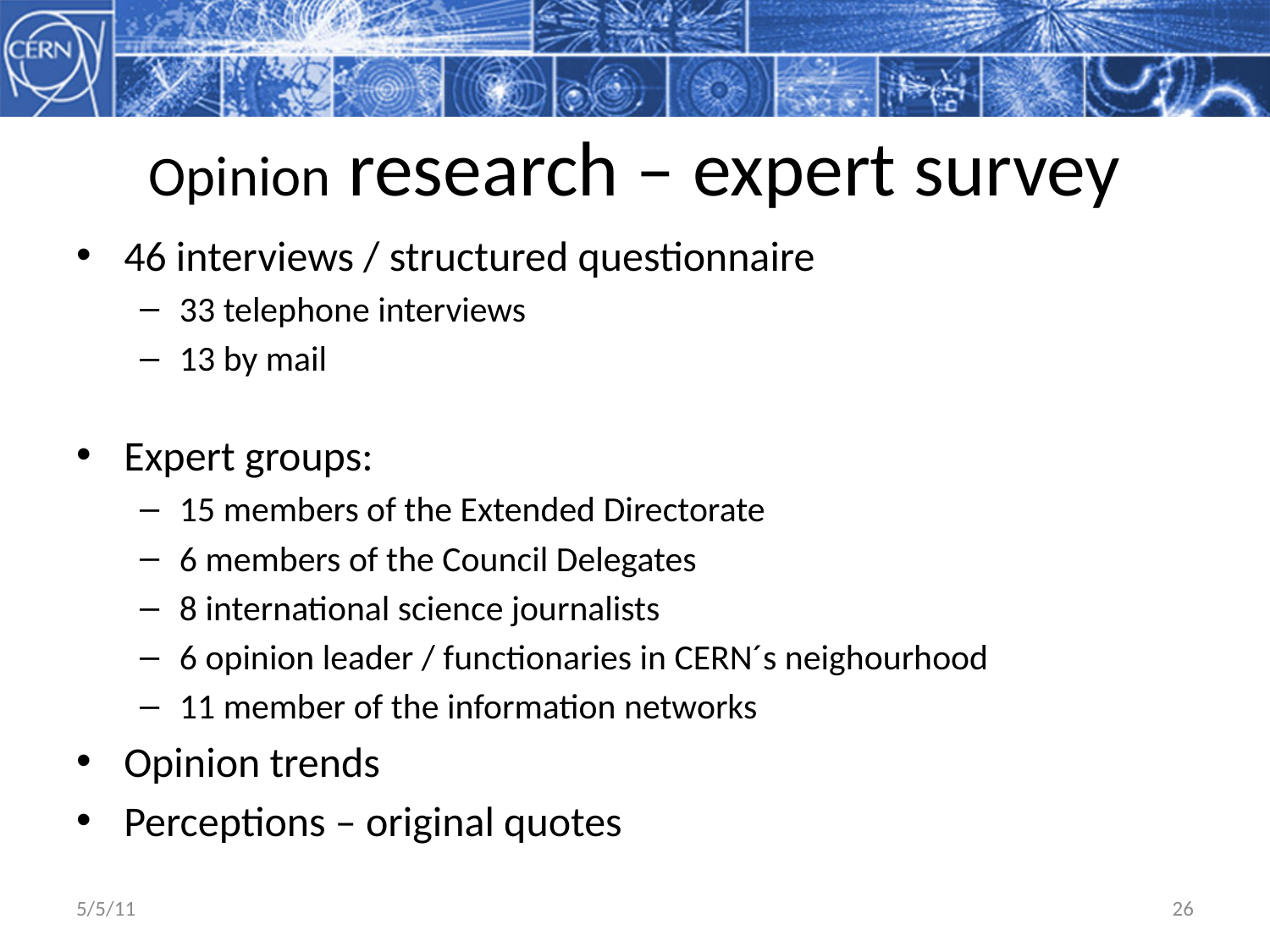

# Opinion research – expert survey
46 interviews / structured questionnaire
33 telephone interviews
13 by mail
Expert groups:
15 members of the Extended Directorate
6 members of the Council Delegates
8 international science journalists
6 opinion leader / functionaries in CERN´s neighourhood
11 member of the information networks
Opinion trends
Perceptions – original quotes

5/5/11
26